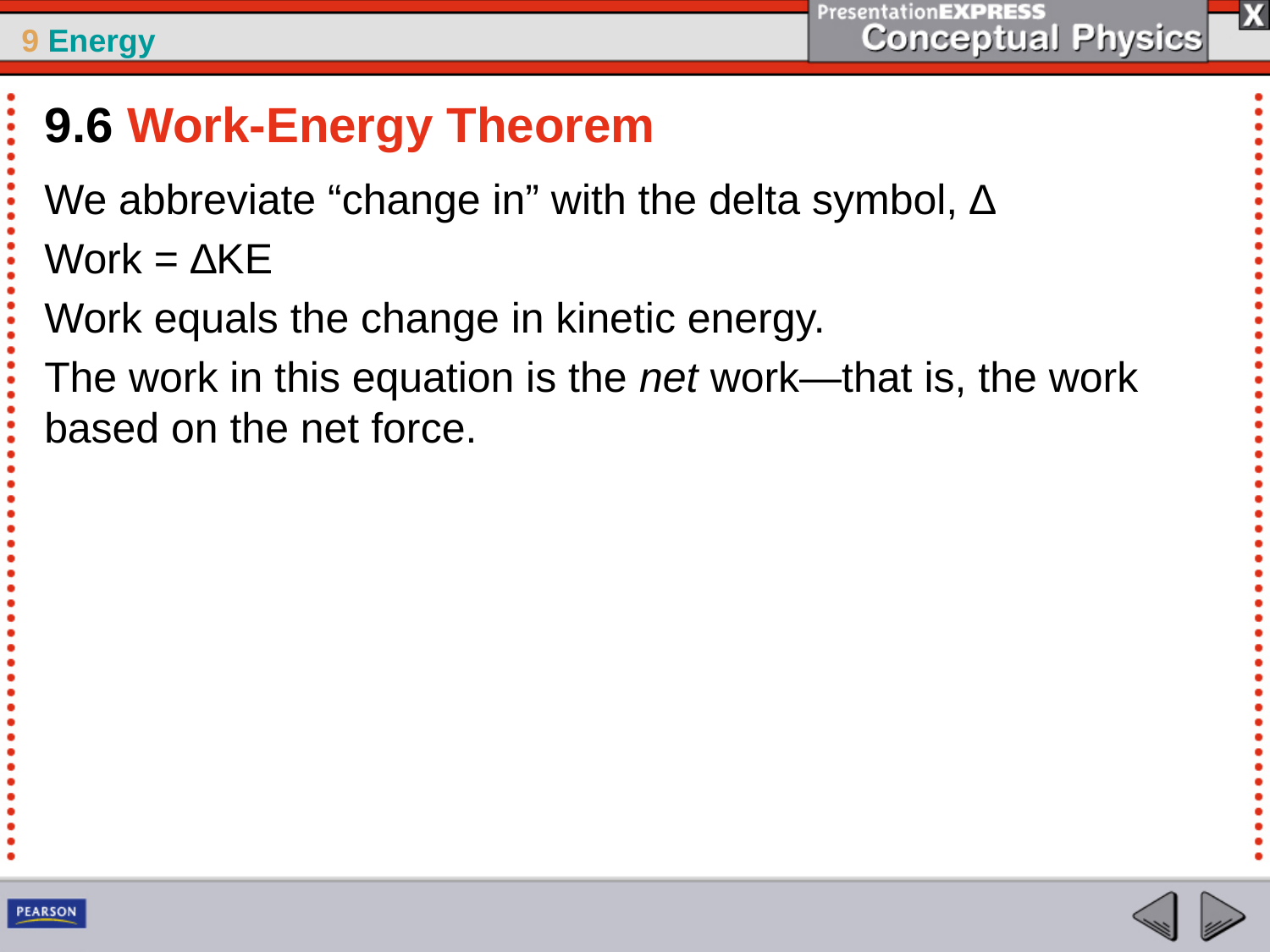

9.6 Work-Energy Theorem
We abbreviate “change in” with the delta symbol, ∆
Work = ∆KE
Work equals the change in kinetic energy.
The work in this equation is the net work—that is, the work based on the net force.